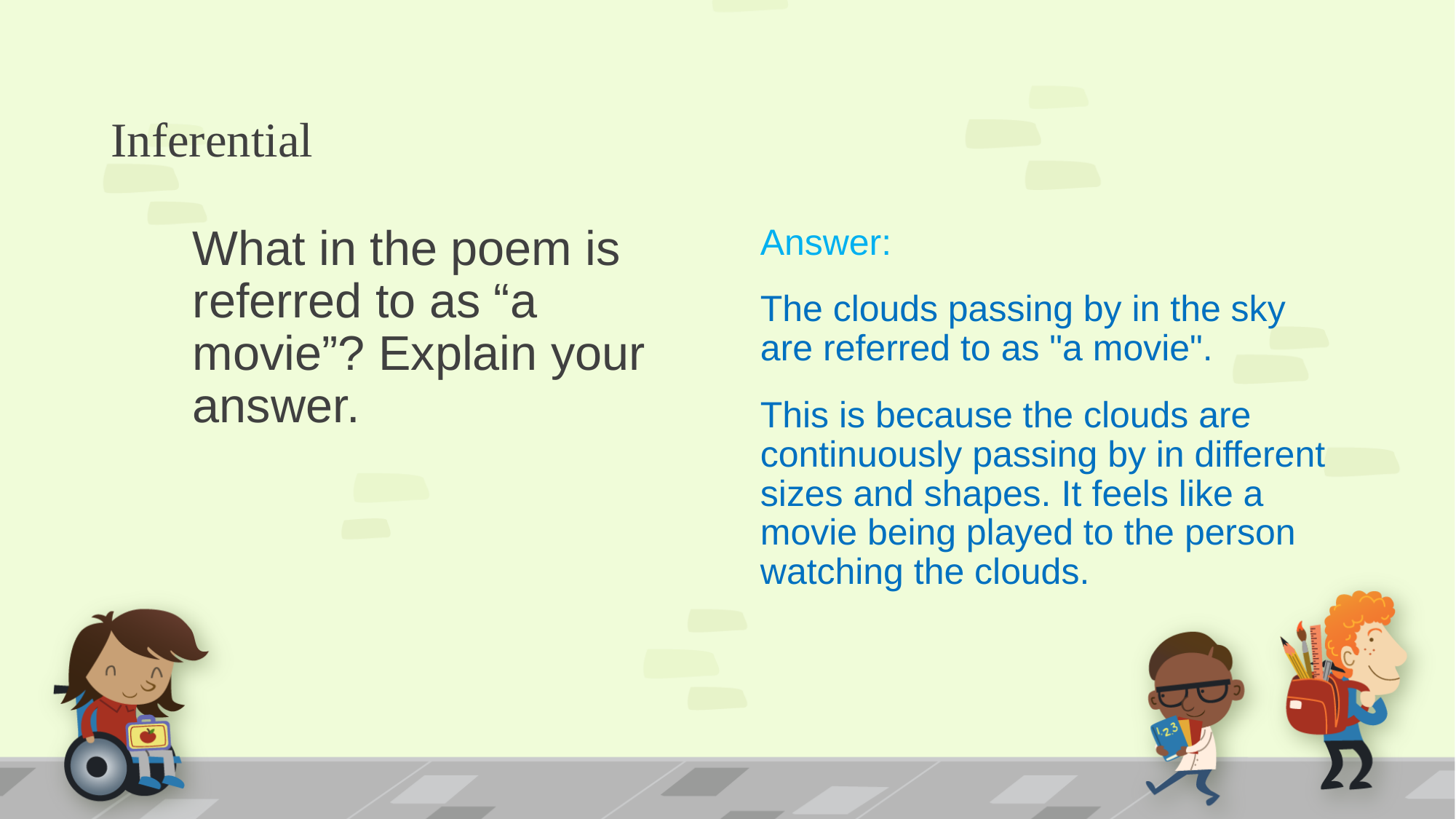

# Inferential
What in the poem is referred to as “a movie”? Explain your answer.
Answer:
The clouds passing by in the sky are referred to as "a movie".
This is because the clouds are continuously passing by in different sizes and shapes. It feels like a movie being played to the person watching the clouds.